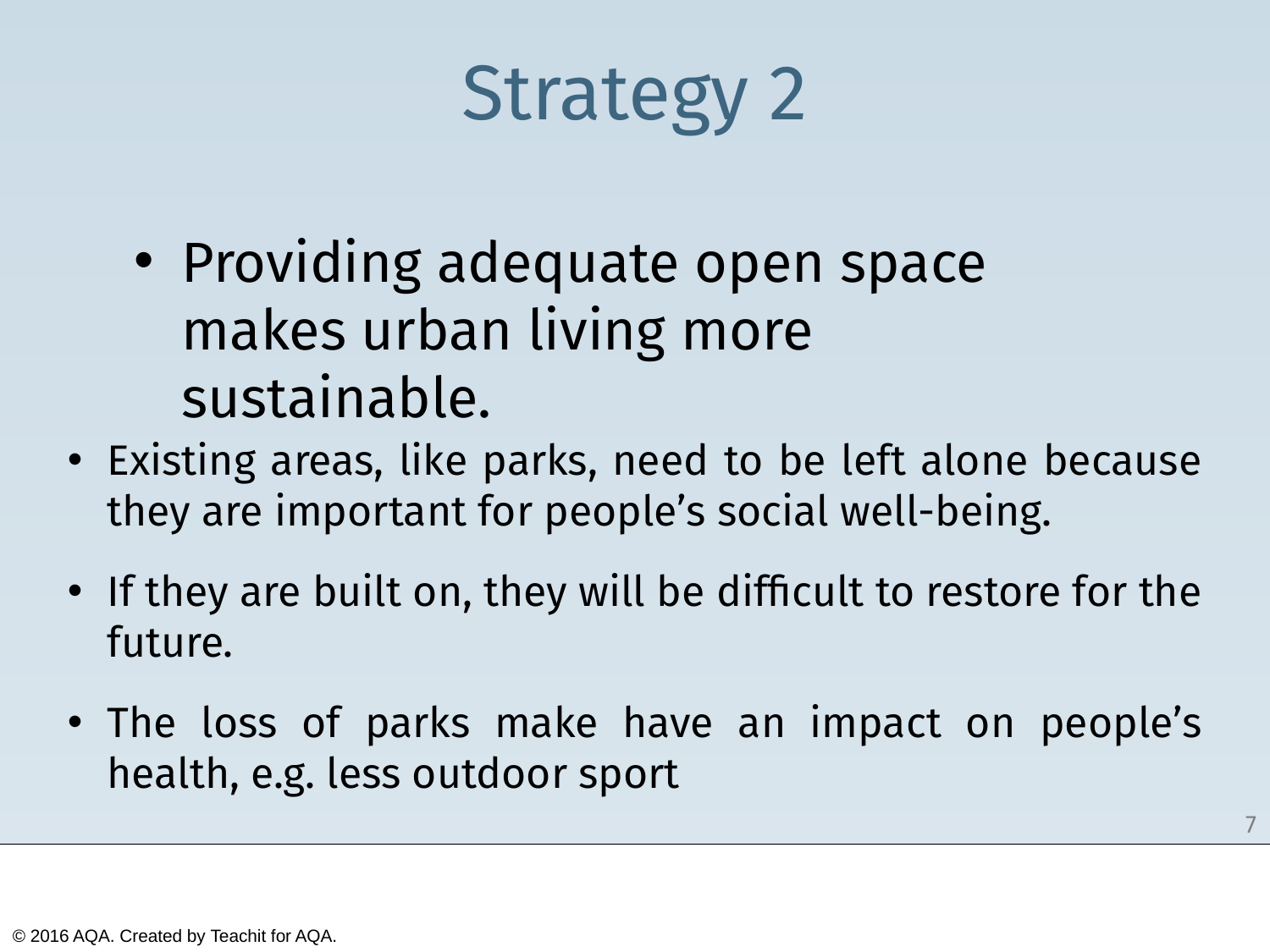

Strategy 2
Providing adequate open space makes urban living more sustainable.
Existing areas, like parks, need to be left alone because they are important for people’s social well-being.

If they are built on, they will be difficult to restore for the future.

The loss of parks make have an impact on people’s health, e.g. less outdoor sport